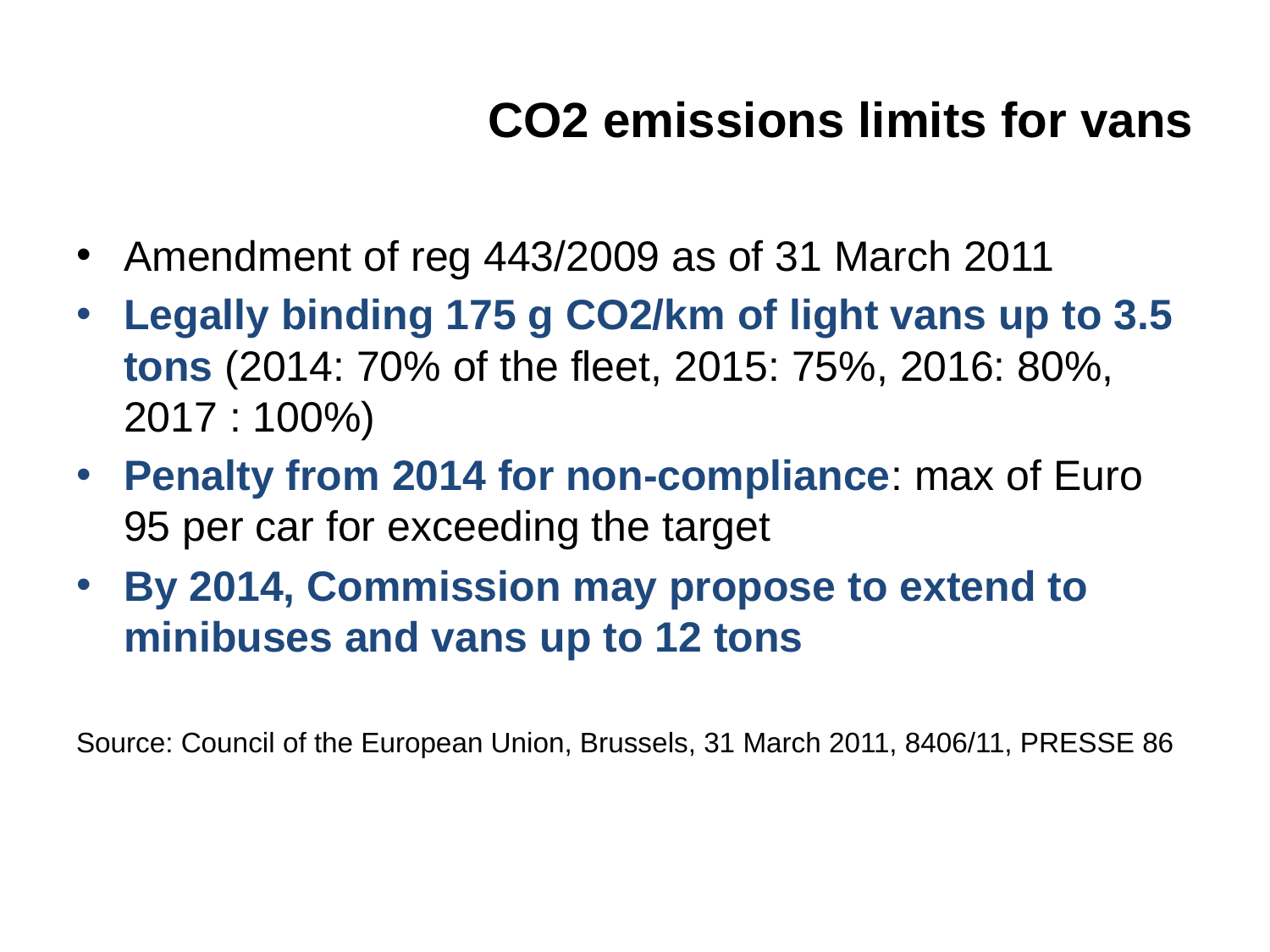

# CO2 emissions limits for vans
Amendment of reg 443/2009 as of 31 March 2011
Legally binding 175 g CO2/km of light vans up to 3.5 tons (2014: 70% of the fleet, 2015: 75%, 2016: 80%, 2017 : 100%)
Penalty from 2014 for non-compliance: max of Euro 95 per car for exceeding the target
By 2014, Commission may propose to extend to minibuses and vans up to 12 tons

Source: Council of the European Union, Brussels, 31 March 2011, 8406/11, PRESSE 86